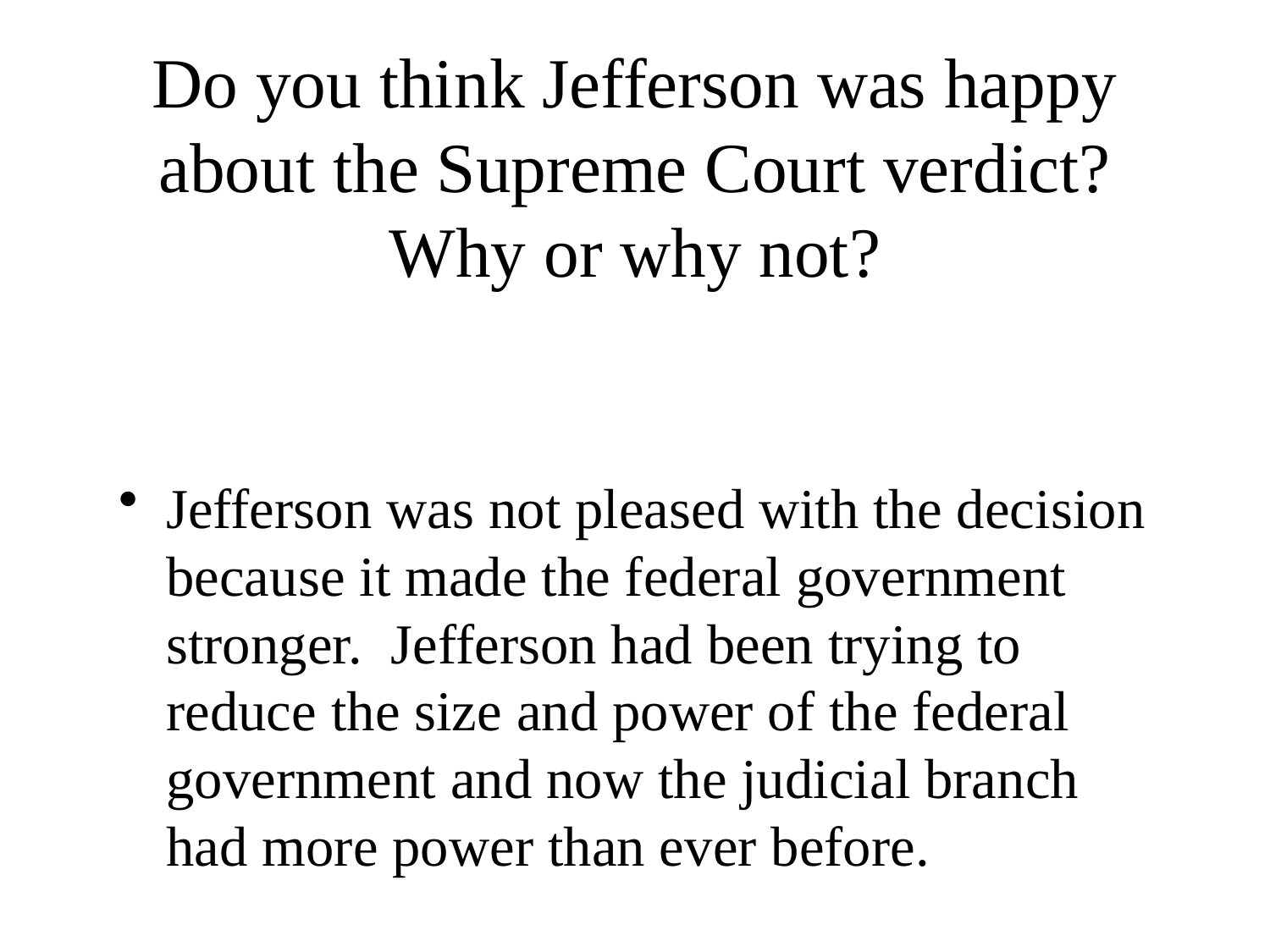

# Do you think Jefferson was happy about the Supreme Court verdict? Why or why not?
Jefferson was not pleased with the decision because it made the federal government stronger.  Jefferson had been trying to reduce the size and power of the federal government and now the judicial branch had more power than ever before.